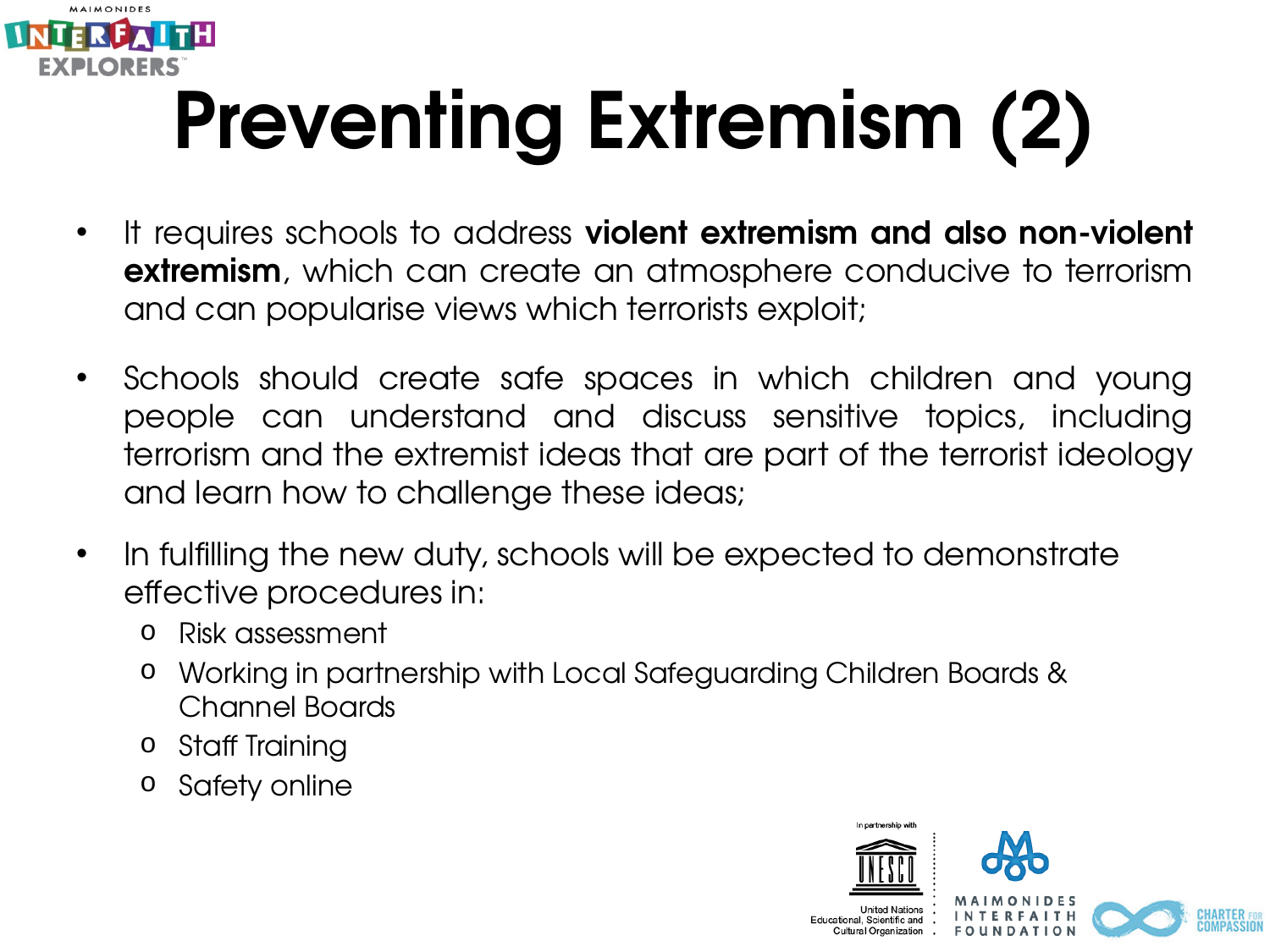

# Preventing Extremism (2)
It requires schools to address violent extremism and also non-violent extremism, which can create an atmosphere conducive to terrorism and can popularise views which terrorists exploit;

Schools should create safe spaces in which children and young people can understand and discuss sensitive topics, including terrorism and the extremist ideas that are part of the terrorist ideology and learn how to challenge these ideas;

In fulfilling the new duty, schools will be expected to demonstrate effective procedures in:
Risk assessment
Working in partnership with Local Safeguarding Children Boards & Channel Boards
Staff Training
Safety online